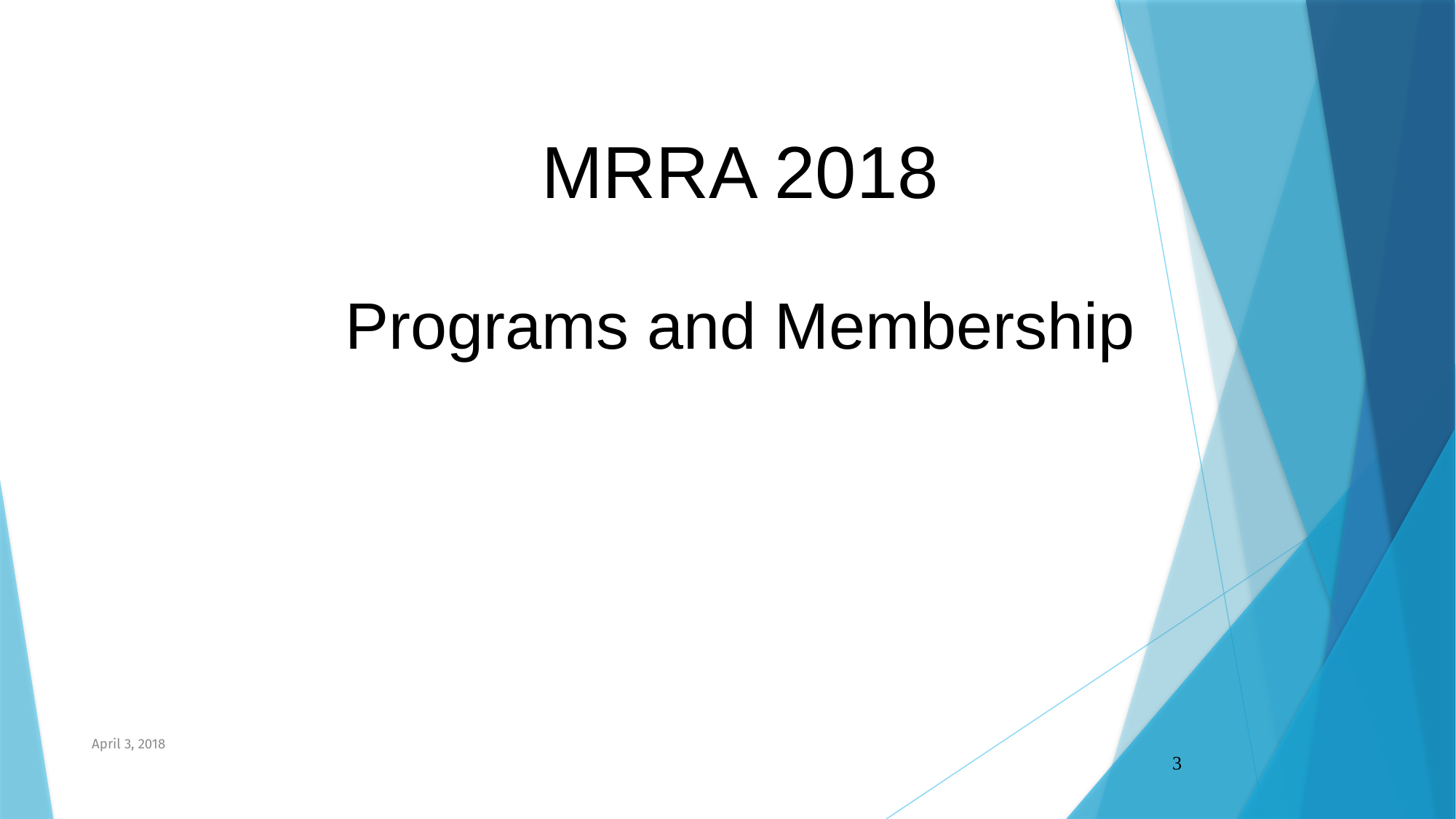

MRRA 2018
Programs and Membership

April 3, 2018

3